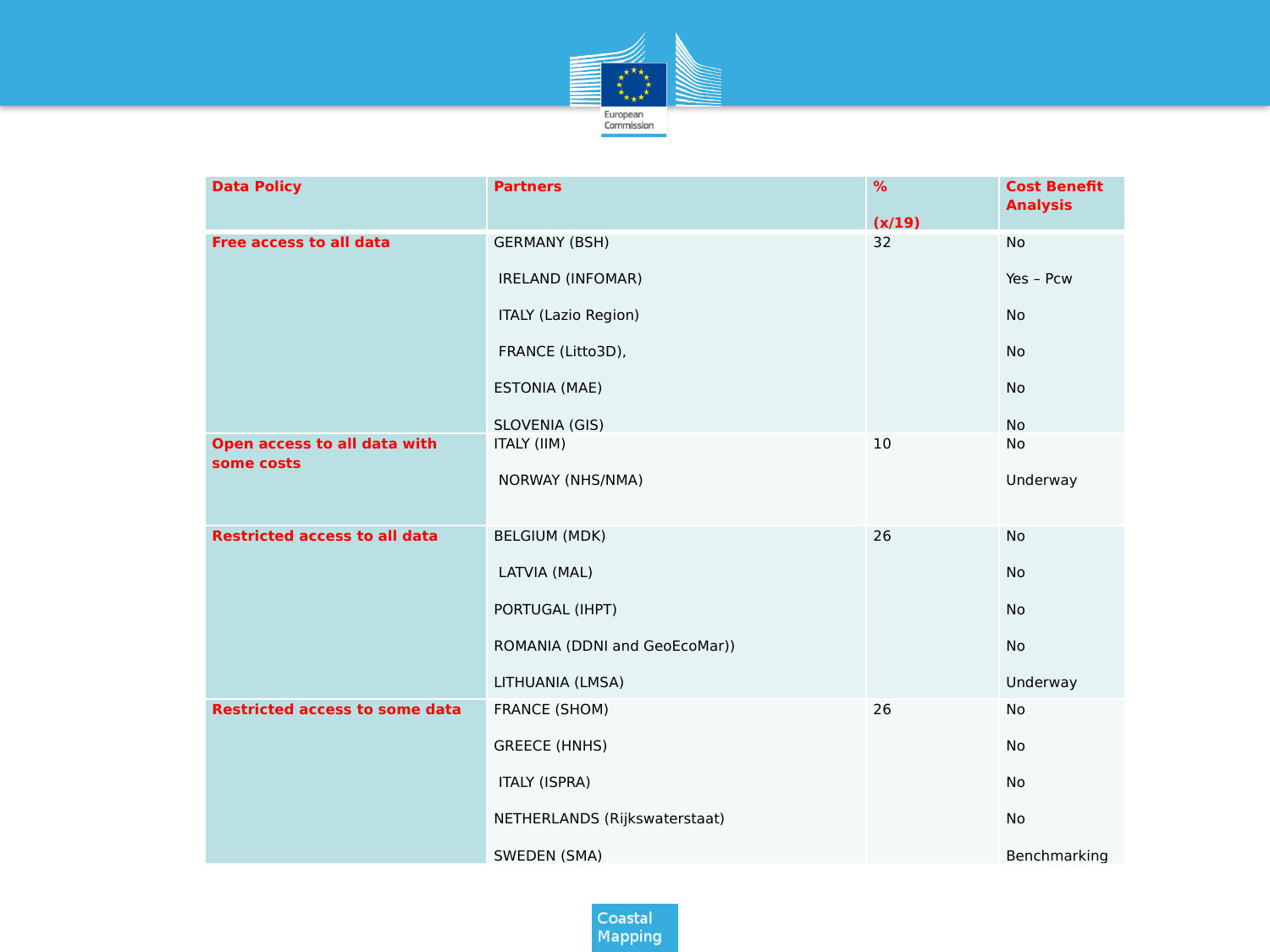

#
| Data Policy | Partners | % (x/19) | Cost Benefit Analysis |
| --- | --- | --- | --- |
| Free access to all data | GERMANY (BSH) IRELAND (INFOMAR) ITALY (Lazio Region) FRANCE (Litto3D), ESTONIA (MAE) SLOVENIA (GIS) | 32 | No Yes – Pcw No No No No |
| Open access to all data with some costs | ITALY (IIM) NORWAY (NHS/NMA) | 10 | No Underway |
| Restricted access to all data | BELGIUM (MDK) LATVIA (MAL) PORTUGAL (IHPT) ROMANIA (DDNI and GeoEcoMar)) LITHUANIA (LMSA) | 26 | No No No No Underway |
| Restricted access to some data | FRANCE (SHOM) GREECE (HNHS) ITALY (ISPRA) NETHERLANDS (Rijkswaterstaat) SWEDEN (SMA) | 26 | No No No No Benchmarking |